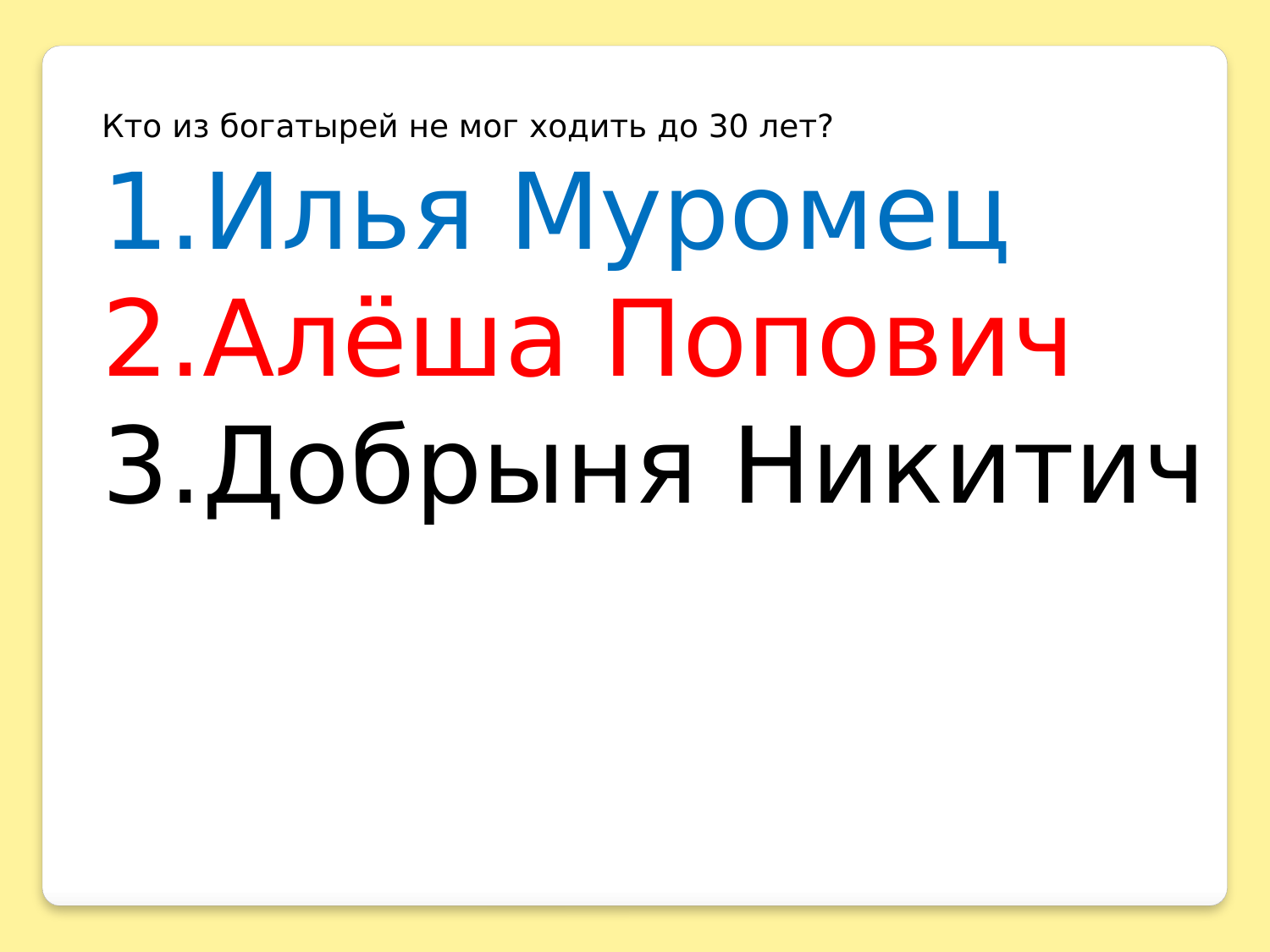

Кто из богатырей не мог ходить до 30 лет?
Илья Муромец
Алёша Попович
Добрыня Никитич